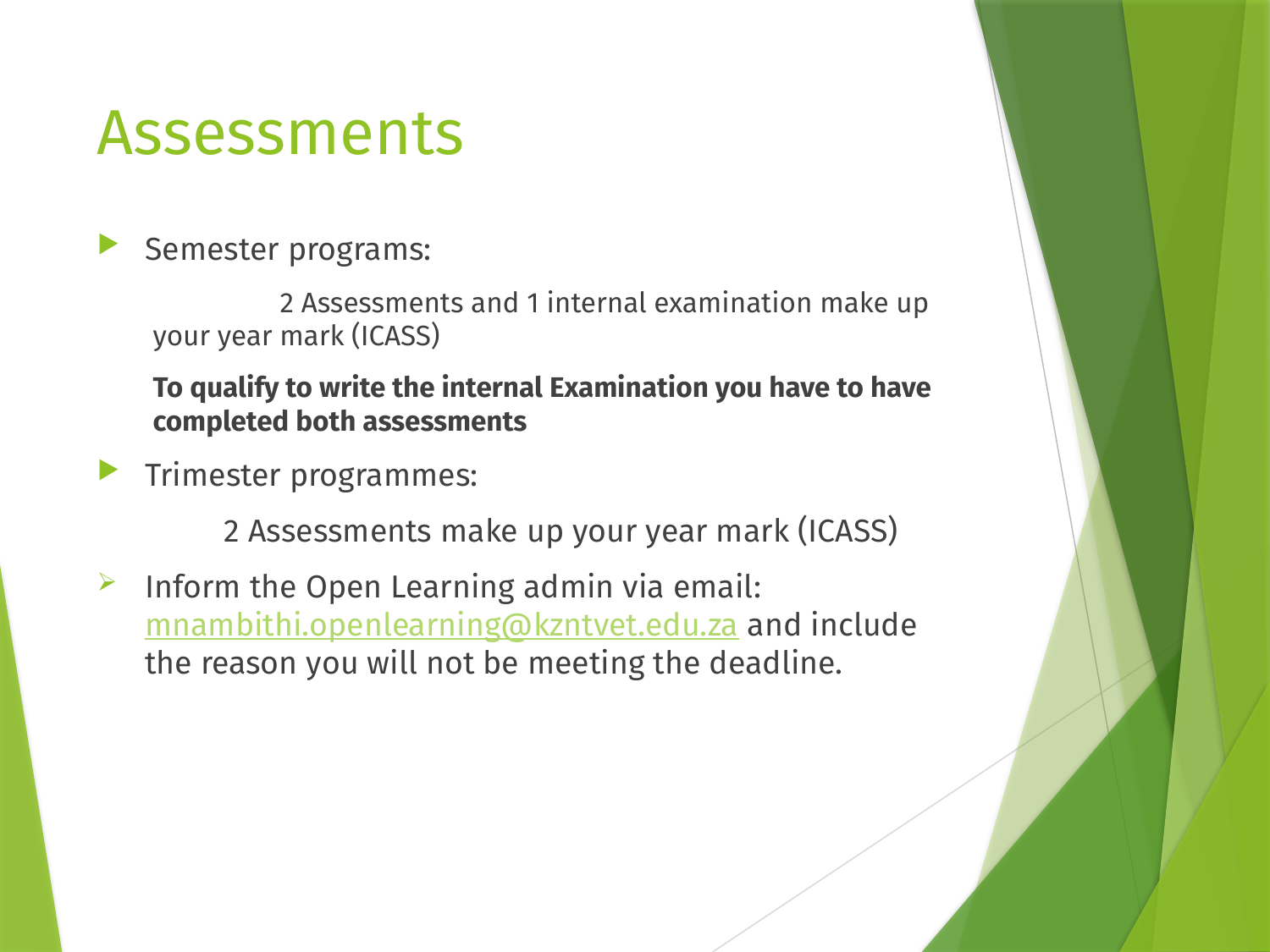

# Assessments
Semester programs:
	2 Assessments and 1 internal examination make up your year mark (ICASS)
To qualify to write the internal Examination you have to have completed both assessments
Trimester programmes:
	2 Assessments make up your year mark (ICASS)
Inform the Open Learning admin via email:  mnambithi.openlearning@kzntvet.edu.za and include the reason you will not be meeting the deadline.